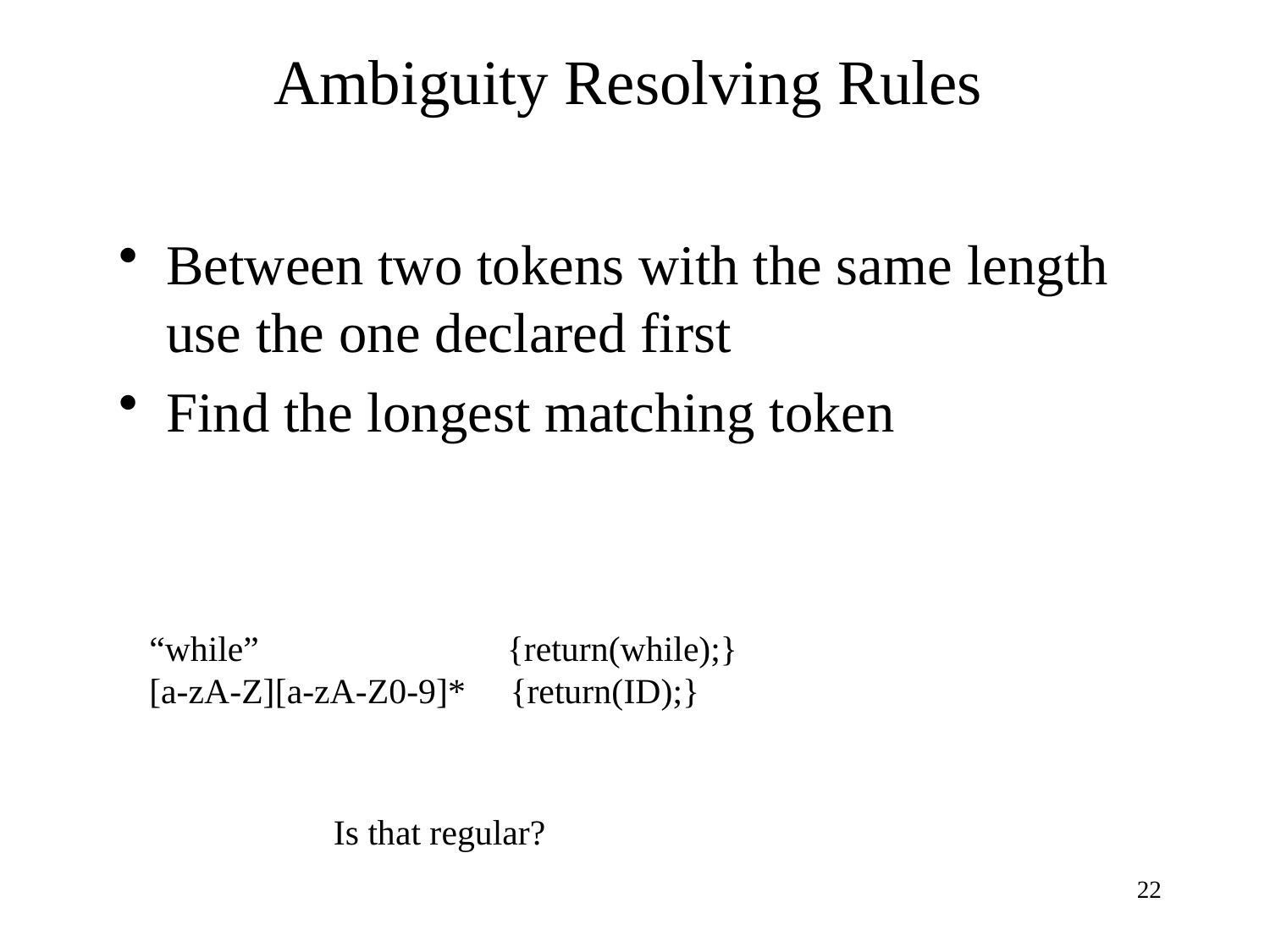

# Ambiguity Resolving Rules
Between two tokens with the same length use the one declared first
Find the longest matching token
“while”	                          {return(while);}
[a-zA-Z][a-zA-Z0-9]*     {return(ID);}
Is that regular?
22